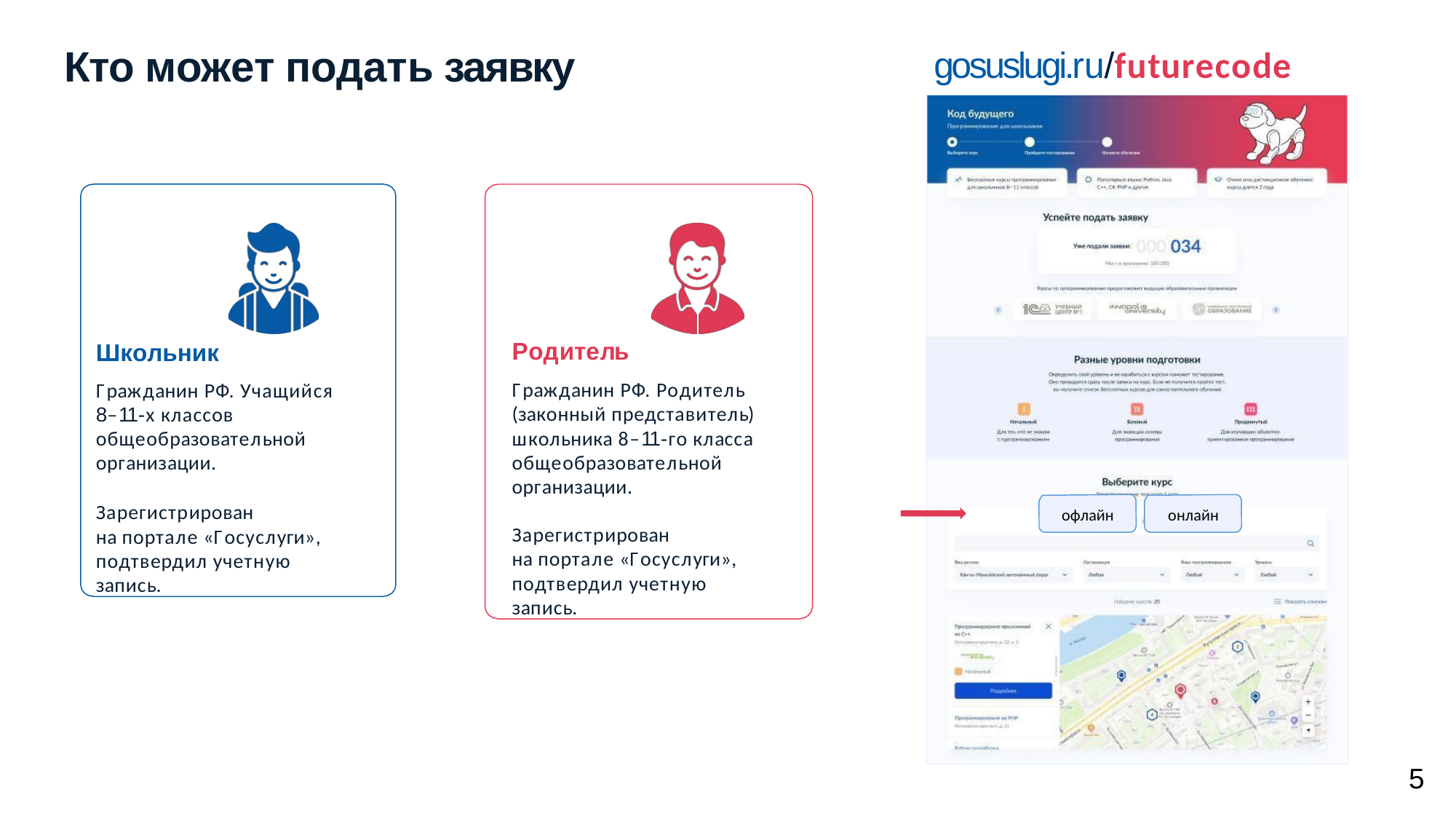

# Кто может подать заявку
gosuslugi.ru/futurecode

Родитель
Гражданин РФ. Родитель (законный представитель) школьника 8–11-го класса общеобразовательной организации.
Школьник
Гражданин РФ. Учащийся 8–11-х классов общеобразовательной организации.

Зарегистрирован
на портале «Госуслуги», подтвердил учетную запись.
офлайн
онлайн

Зарегистрирован
на портале «Госуслуги», подтвердил учетную запись.
5